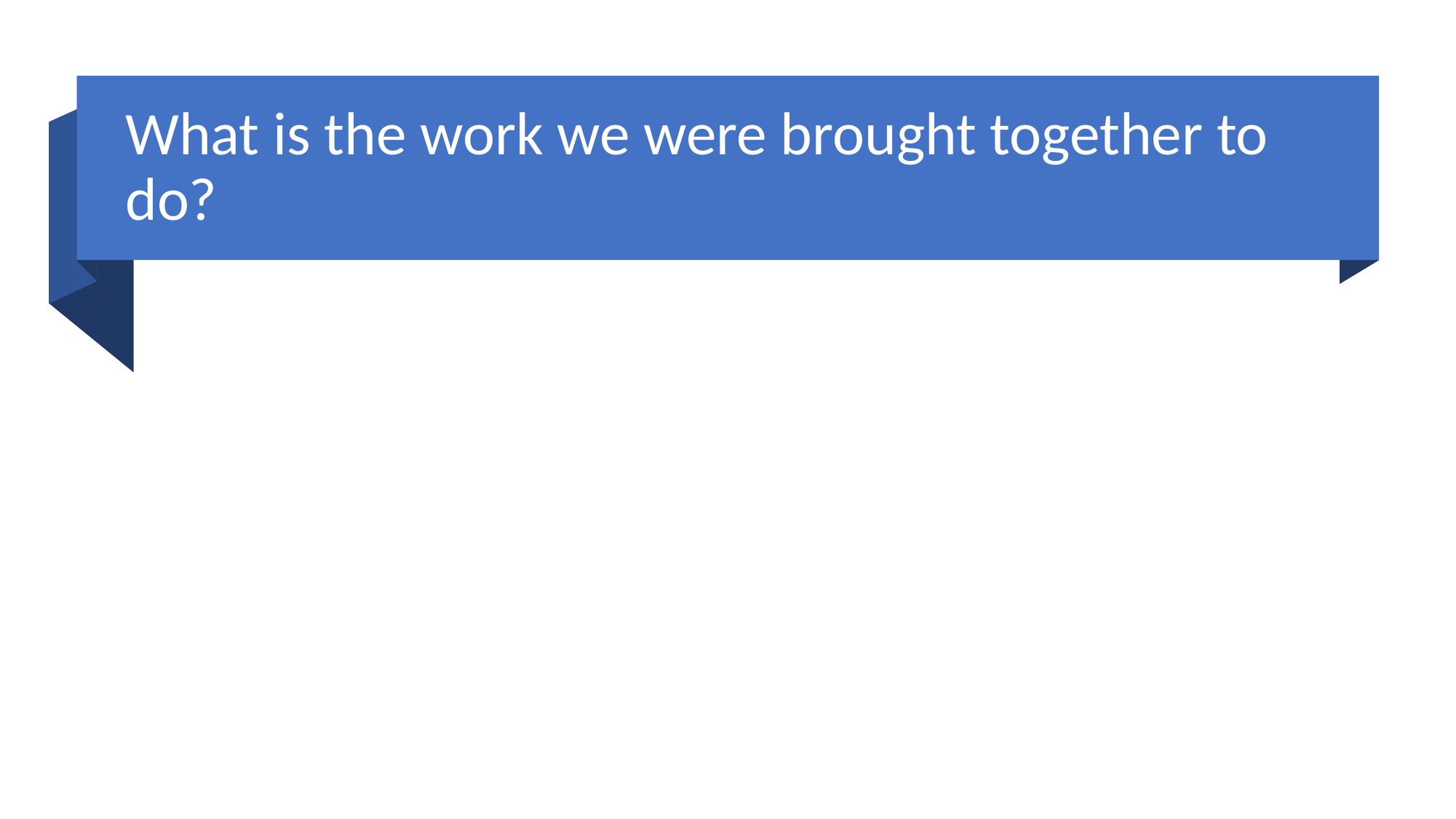

# What is the work we were brought together to do?